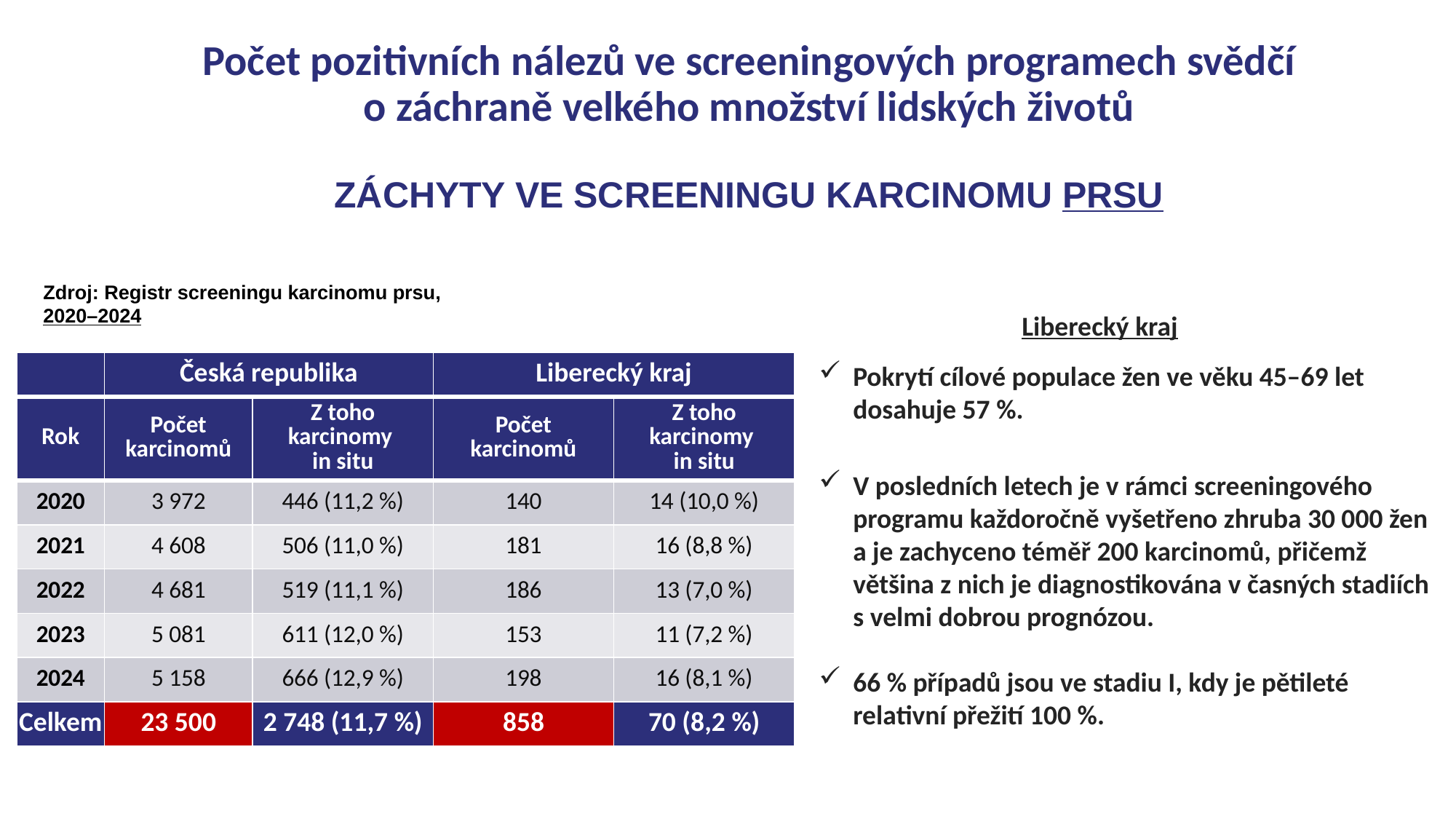

# Počet pozitivních nálezů ve screeningových programech svědčí o záchraně velkého množství lidských životů
Záchyty ve screeningu karcinomu prsu
Zdroj: Registr screeningu karcinomu prsu,
2020–2024
Liberecký kraj
|  | Česká republika |  | Liberecký kraj |  |
| --- | --- | --- | --- | --- |
| Rok | Počet karcinomů | Z toho karcinomy in situ | Počet karcinomů | Z toho karcinomy in situ |
| 2020 | 3 972 | 446 (11,2 %) | 140 | 14 (10,0 %) |
| 2021 | 4 608 | 506 (11,0 %) | 181 | 16 (8,8 %) |
| 2022 | 4 681 | 519 (11,1 %) | 186 | 13 (7,0 %) |
| 2023 | 5 081 | 611 (12,0 %) | 153 | 11 (7,2 %) |
| 2024 | 5 158 | 666 (12,9 %) | 198 | 16 (8,1 %) |
| Celkem | 23 500 | 2 748 (11,7 %) | 858 | 70 (8,2 %) |
Pokrytí cílové populace žen ve věku 45–69 let dosahuje 57 %.

V posledních letech je v rámci screeningového programu každoročně vyšetřeno zhruba 30 000 žen
a je zachyceno téměř 200 karcinomů, přičemž většina z nich je diagnostikována v časných stadiích s velmi dobrou prognózou.

66 % případů jsou ve stadiu I, kdy je pětileté relativní přežití 100 %.